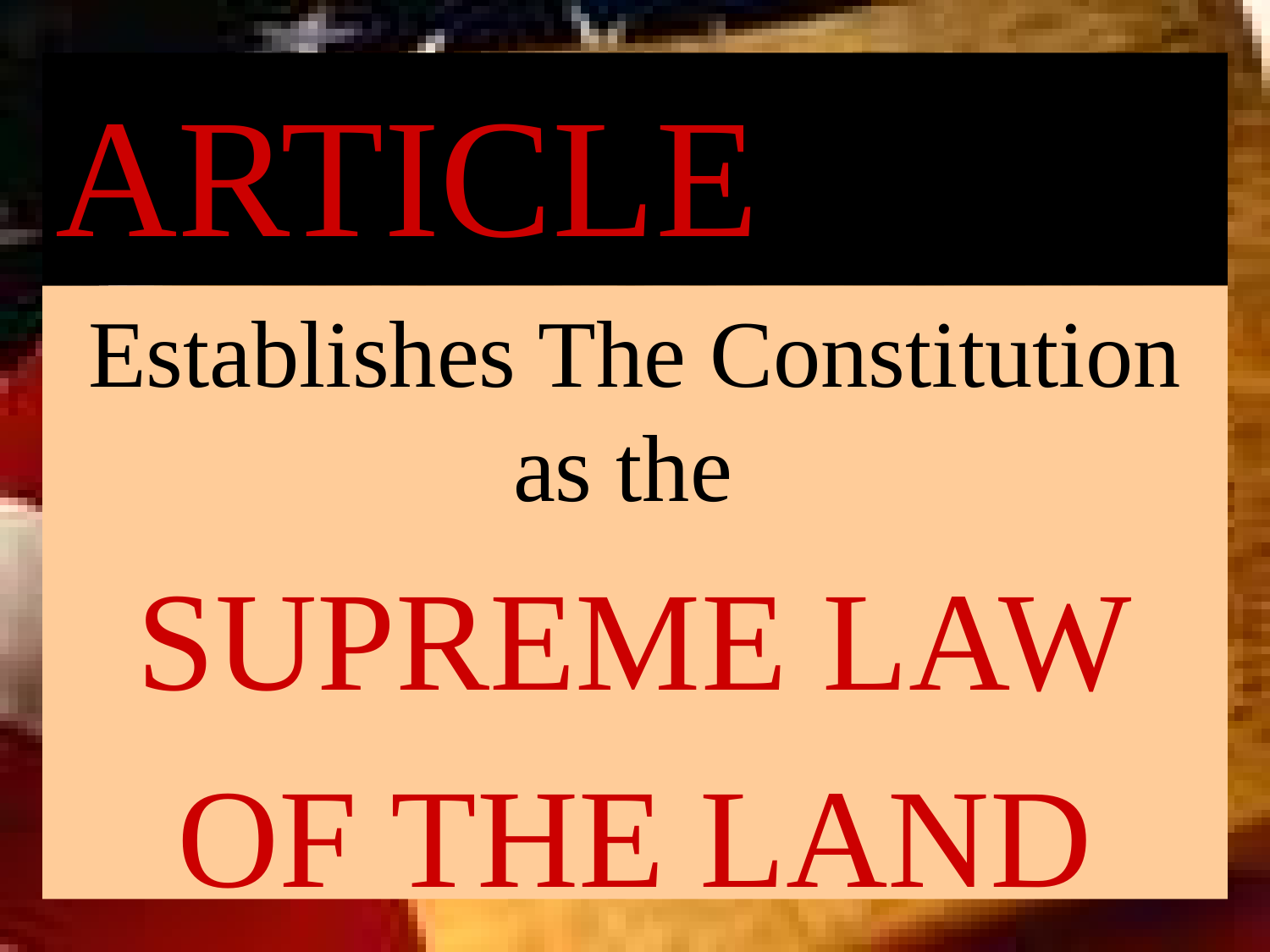

# ARTICLE
6
Establishes The Constitution as the
SUPREME LAW
OF THE LAND